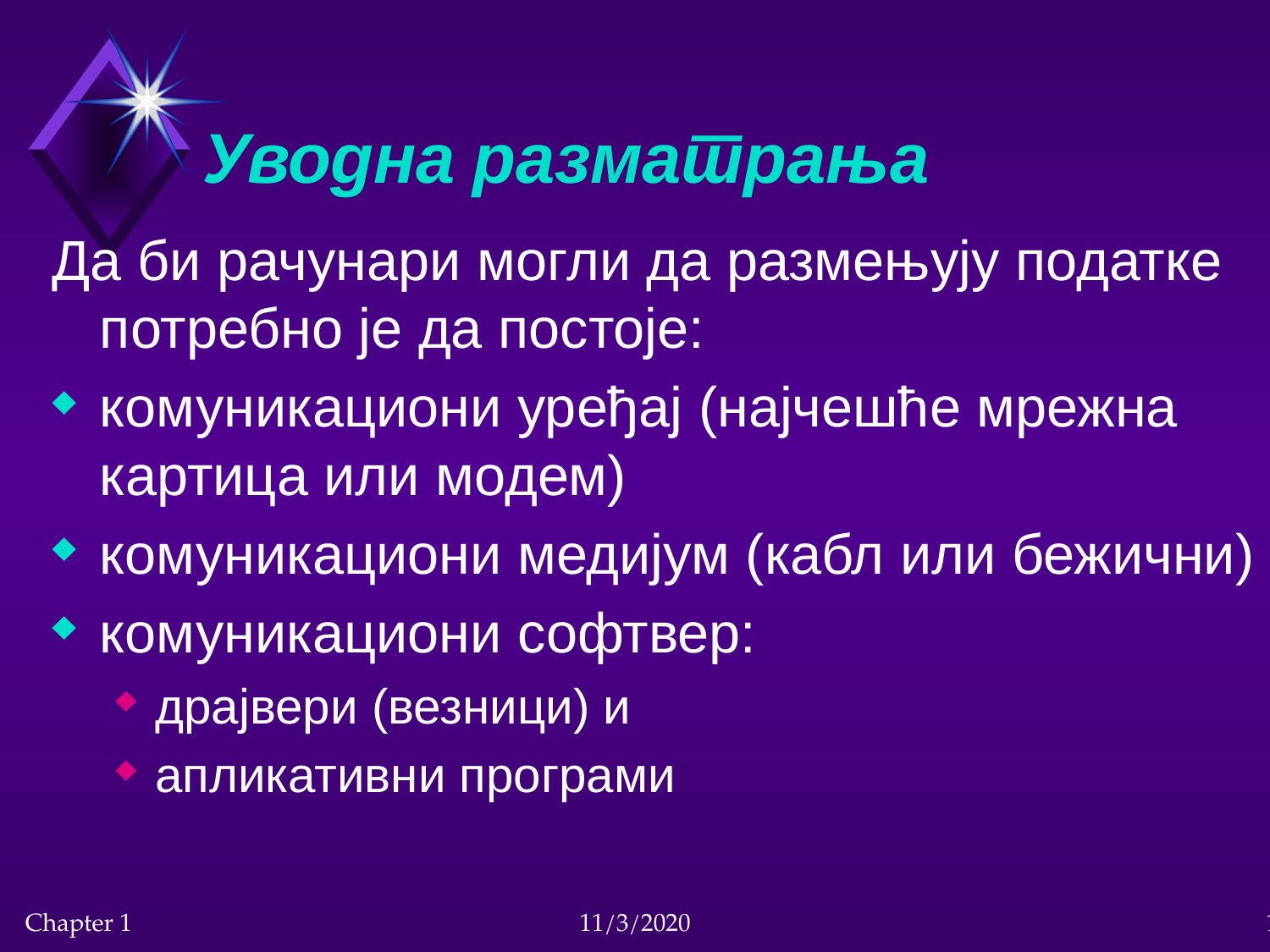

# Уводна разматрања
Да би рачунари могли да размењују податке потребно је да постоје:
комуникациони уређај (најчешће мрежна картица или модем)
комуникациони медијум (кабл или бежични)
комуникациони софтвер:
драјвери (везници) и
апликативни програми